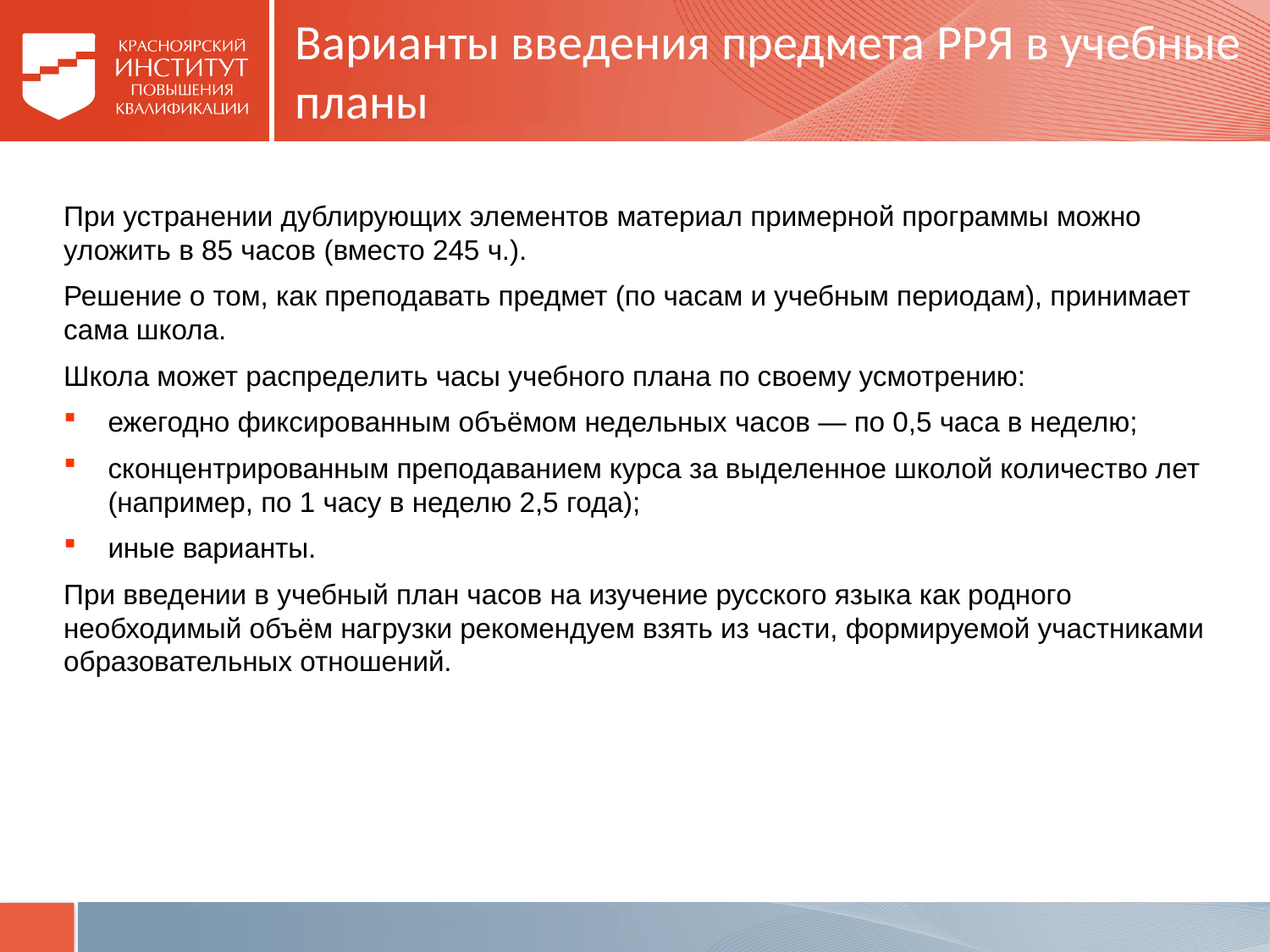

# Варианты введения предмета РРЯ в учебные планы
При устранении дублирующих элементов материал примерной программы можно уложить в 85 часов (вместо 245 ч.).
Решение о том, как преподавать предмет (по часам и учебным периодам), принимает сама школа.
Школа может распределить часы учебного плана по своему усмотрению:
ежегодно фиксированным объёмом недельных часов — по 0,5 часа в неделю;
сконцентрированным преподаванием курса за выделенное школой количество лет (например, по 1 часу в неделю 2,5 года);
иные варианты.
При введении в учебный план часов на изучение русского языка как родного необходимый объём нагрузки рекомендуем взять из части, формируемой участниками образовательных отношений.